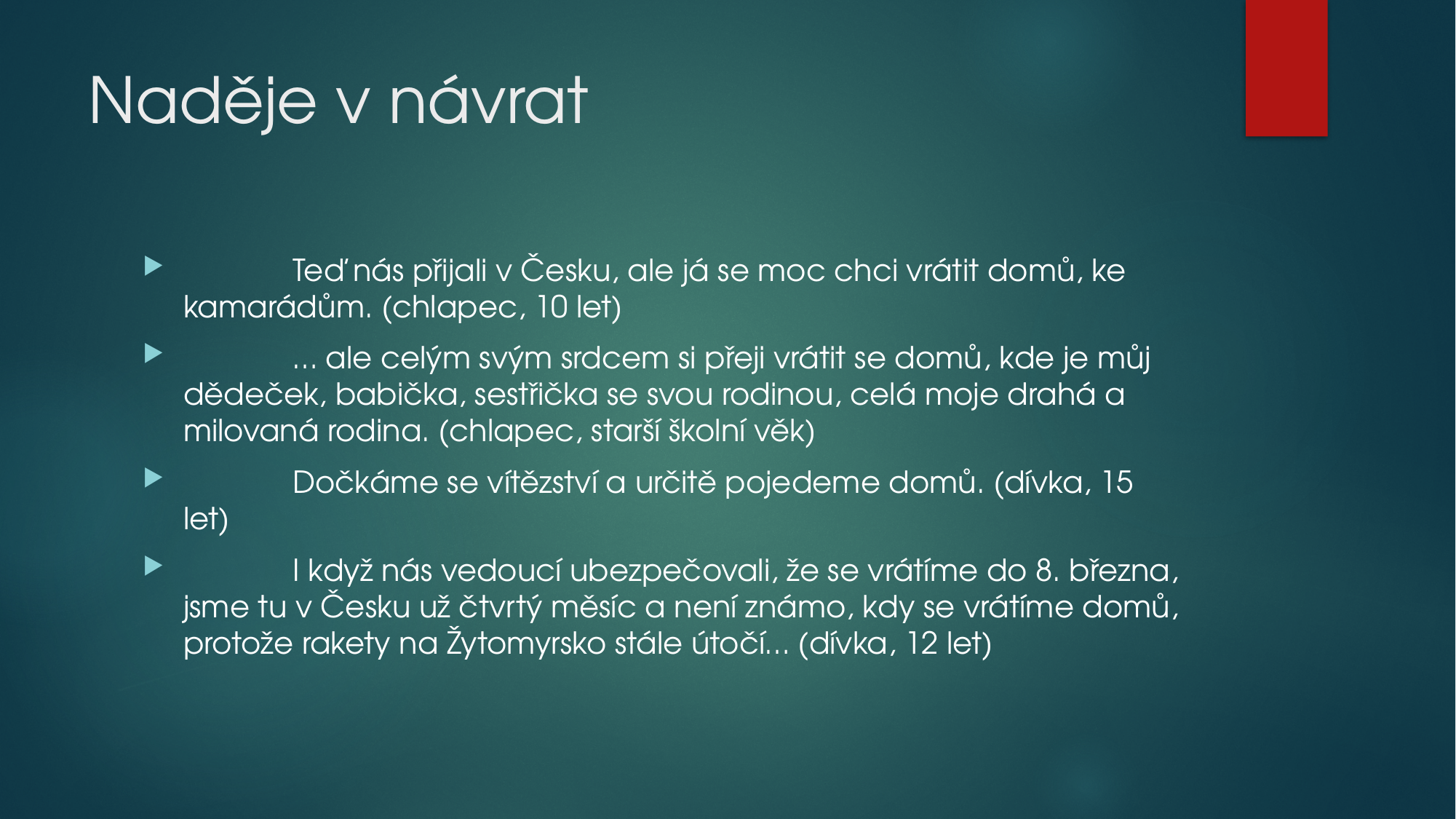

# Naděje v návrat
	Teď nás přijali v Česku, ale já se moc chci vrátit domů, ke kamarádům. (chlapec, 10 let)
	… ale celým svým srdcem si přeji vrátit se domů, kde je můj dědeček, babička, sestřička se svou rodinou, celá moje drahá a milovaná rodina. (chlapec, starší školní věk)
	Dočkáme se vítězství a určitě pojedeme domů. (dívka, 15 let)
	I když nás vedoucí ubezpečovali, že se vrátíme do 8. března, jsme tu v Česku už čtvrtý měsíc a není známo, kdy se vrátíme domů, protože rakety na Žytomyrsko stále útočí… (dívka, 12 let)